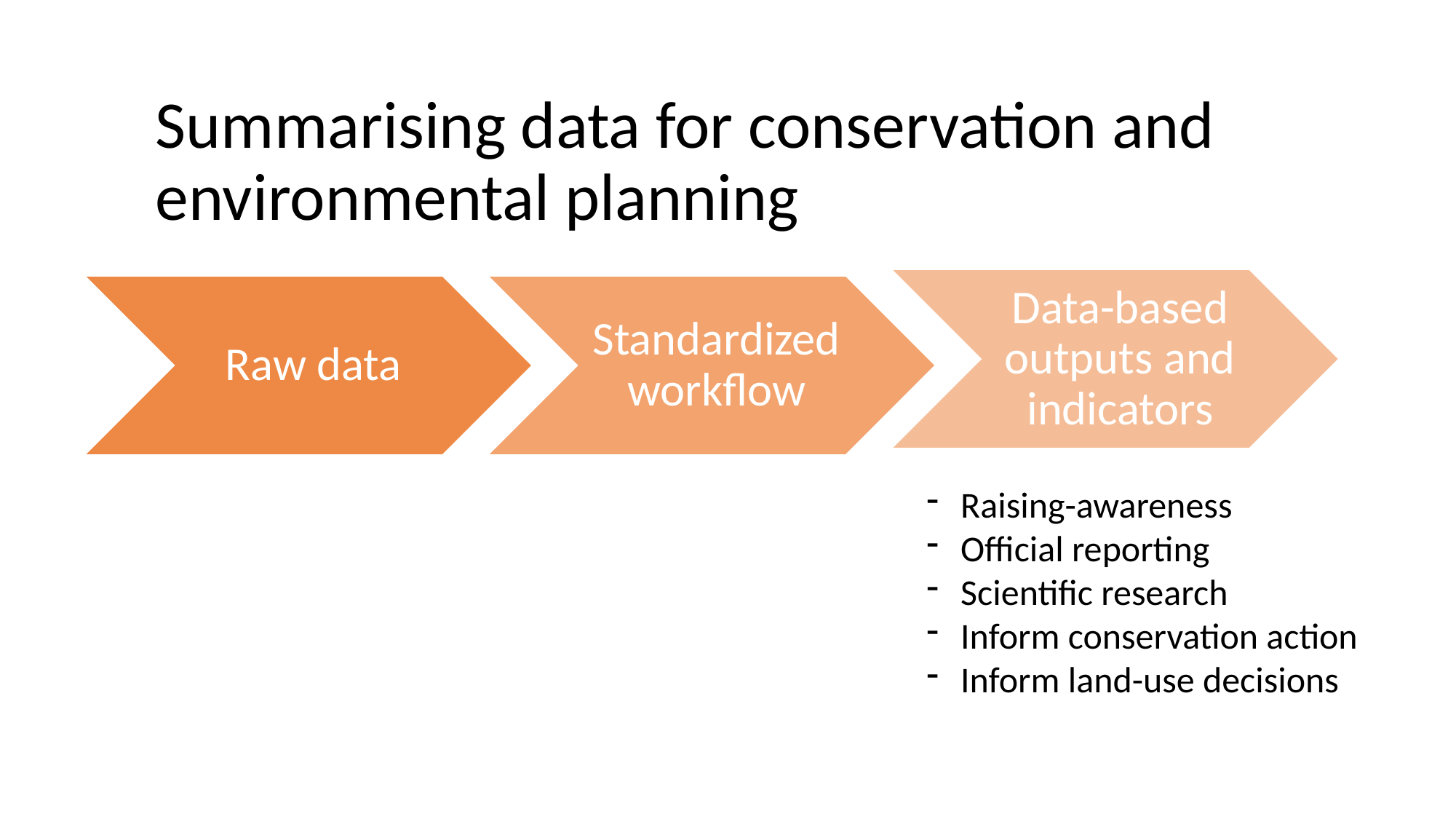

# Summarising data for conservation and environmental planning
Raw data
Standardized workflow
Data-based outputs and indicators
Raising-awareness
Official reporting
Scientific research
Inform conservation action
Inform land-use decisions